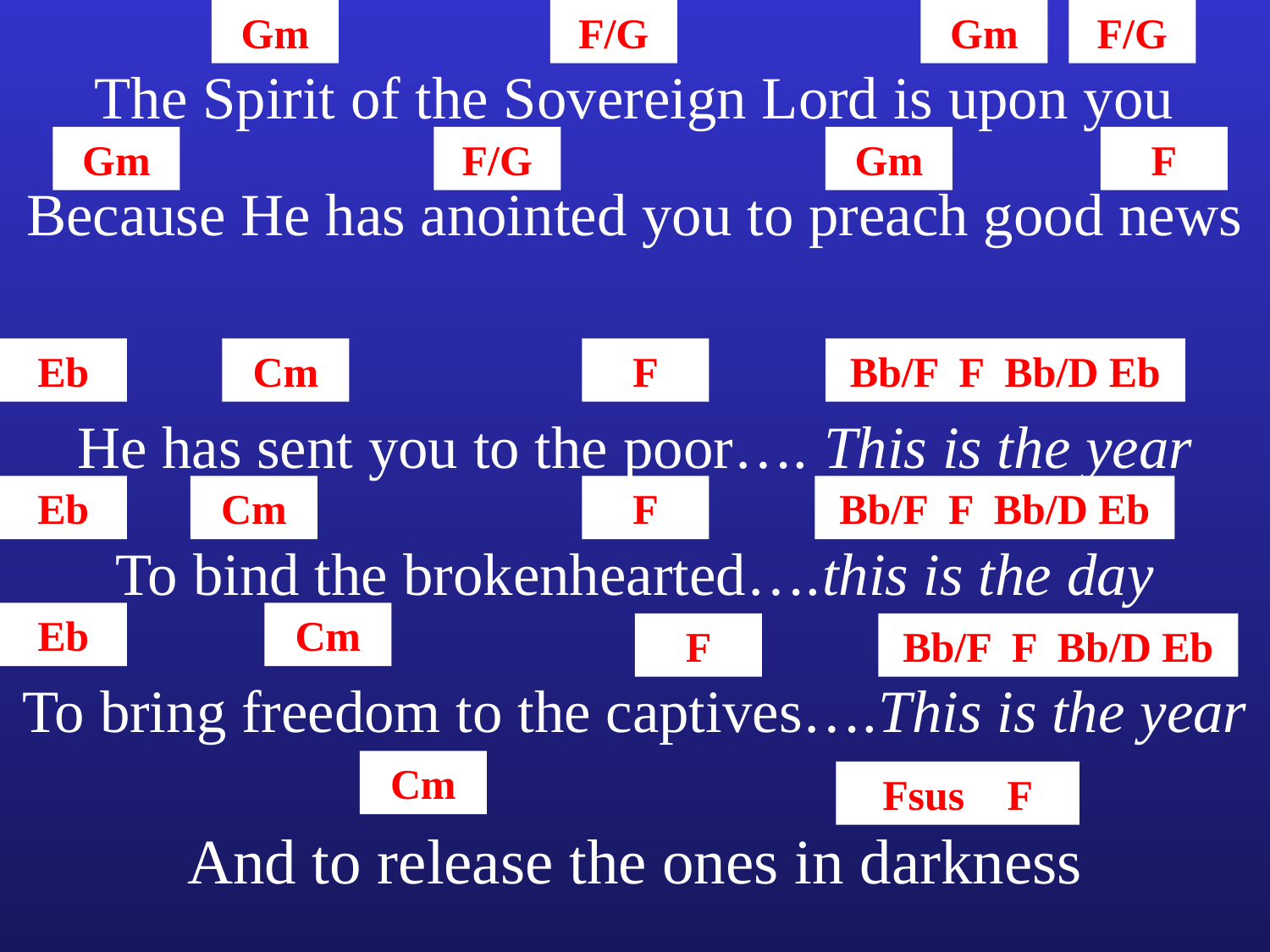

Gm
F/G
Gm
F/G
The Spirit of the Sovereign Lord is upon you
Gm
F/G
Gm
F
Because He has anointed you to preach good news
Eb
Cm
F
Bb/F  F  Bb/D Eb
He has sent you to the poor…. This is the year
Eb
Cm
F
Bb/F  F  Bb/D Eb
To bind the brokenhearted….this is the day
Eb
Cm
F
Bb/F  F  Bb/D Eb
To bring freedom to the captives….This is the year
Cm
Fsus    F
And to release the ones in darkness